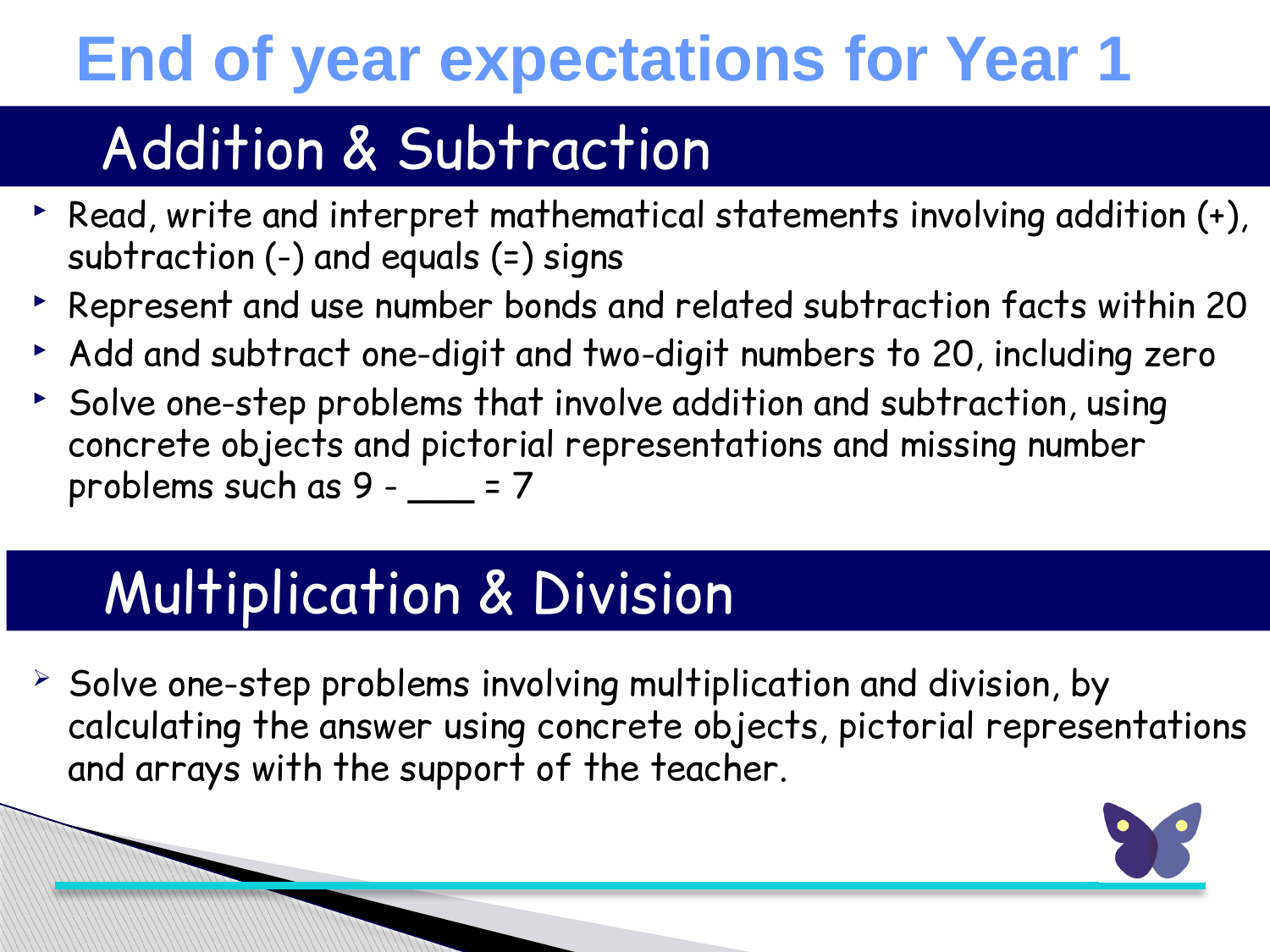

# End of year expectations for Year 1

Addition & Subtraction
Read, write and interpret mathematical statements involving addition (+), subtraction (-) and equals (=) signs
Represent and use number bonds and related subtraction facts within 20
Add and subtract one-digit and two-digit numbers to 20, including zero
Solve one-step problems that involve addition and subtraction, using concrete objects and pictorial representations and missing number problems such as 9 - ___ = 7

Solve one-step problems involving multiplication and division, by calculating the answer using concrete objects, pictorial representations and arrays with the support of the teacher.

Multiplication & Division